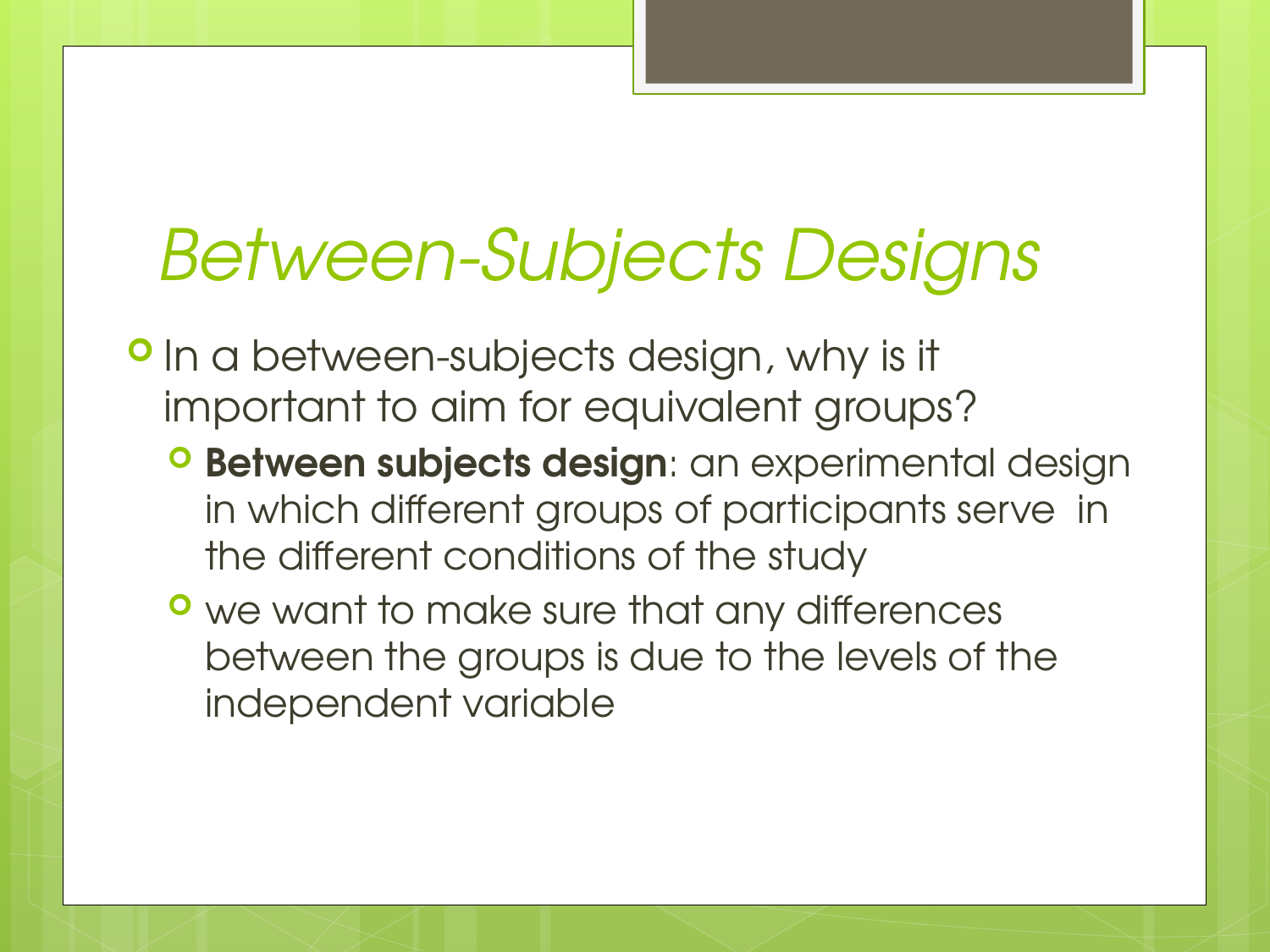

# Between-Subjects Designs
In a between-subjects design, why is it important to aim for equivalent groups?
Between subjects design: an experimental design in which different groups of participants serve  in the different conditions of the study
we want to make sure that any differences between the groups is due to the levels of the independent variable